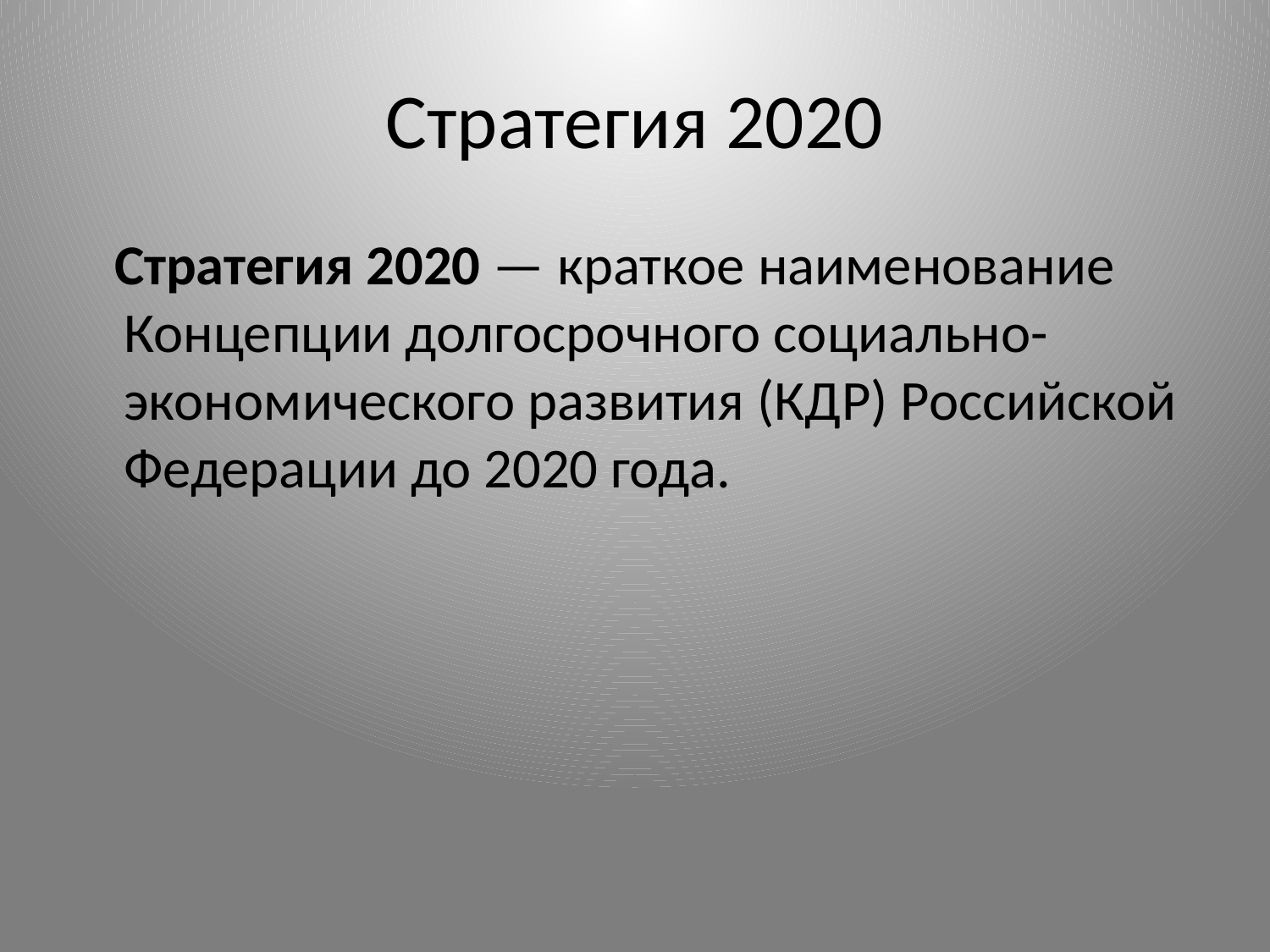

# Стратегия 2020
   Стратегия 2020 — краткое наименование Концепции долгосрочного социально-экономического развития (КДР) Российской Федерации до 2020 года.